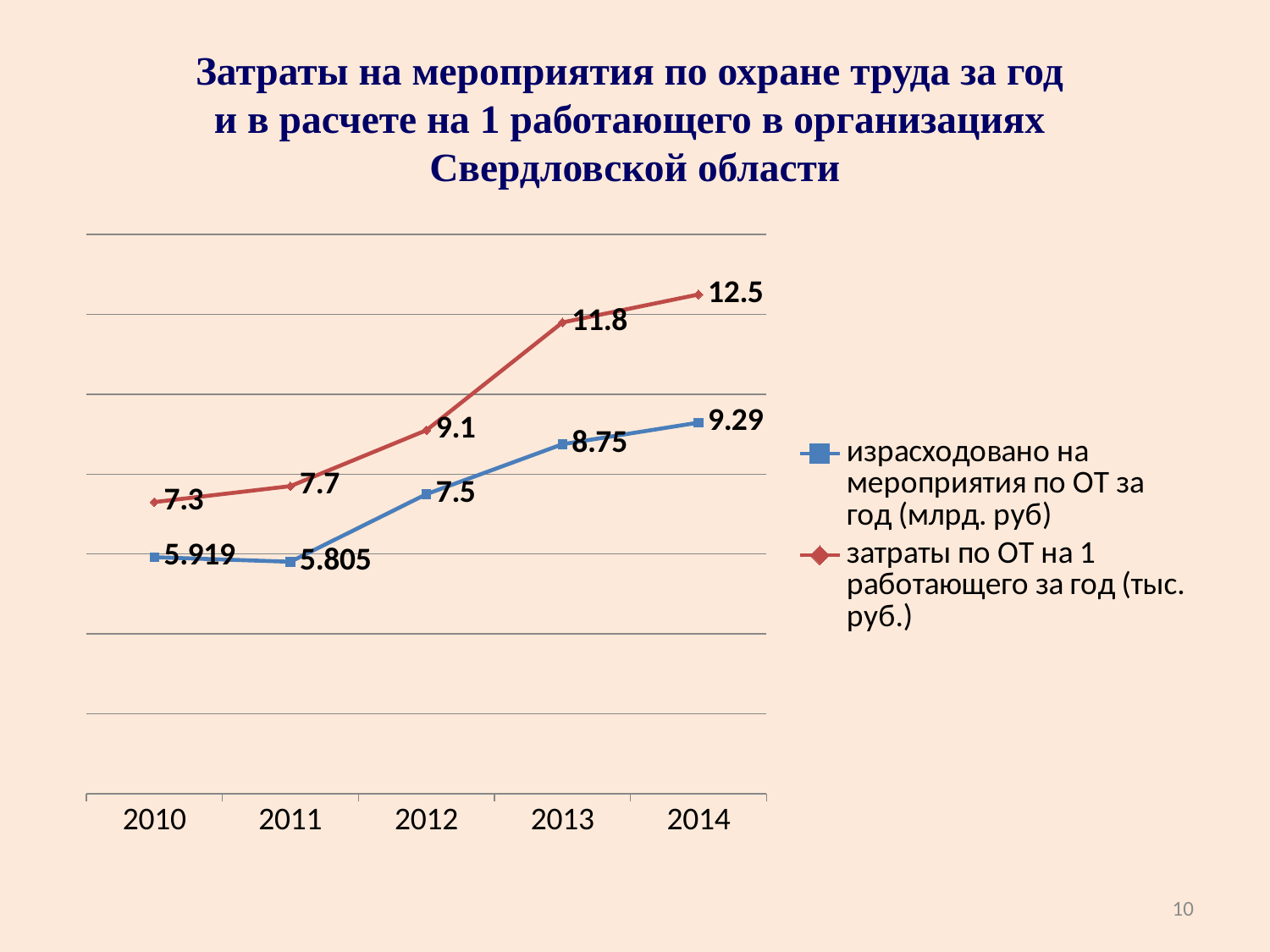

# Затраты на мероприятия по охране труда за год и в расчете на 1 работающего в организациях Свердловской области

### Chart

| Category | израсходовано на мероприятия по ОТ за год (млрд. руб) | затраты по ОТ на 1 работающего за год (тыс. руб.) |
|---|---|---|
| 2010 | 5.919 | 7.3 |
| 2011 | 5.805 | 7.7 |
| 2012 | 7.5 | 9.1 |
| 2013 | 8.75 | 11.8 |
| 2014 | 9.29 | 12.5 |
10